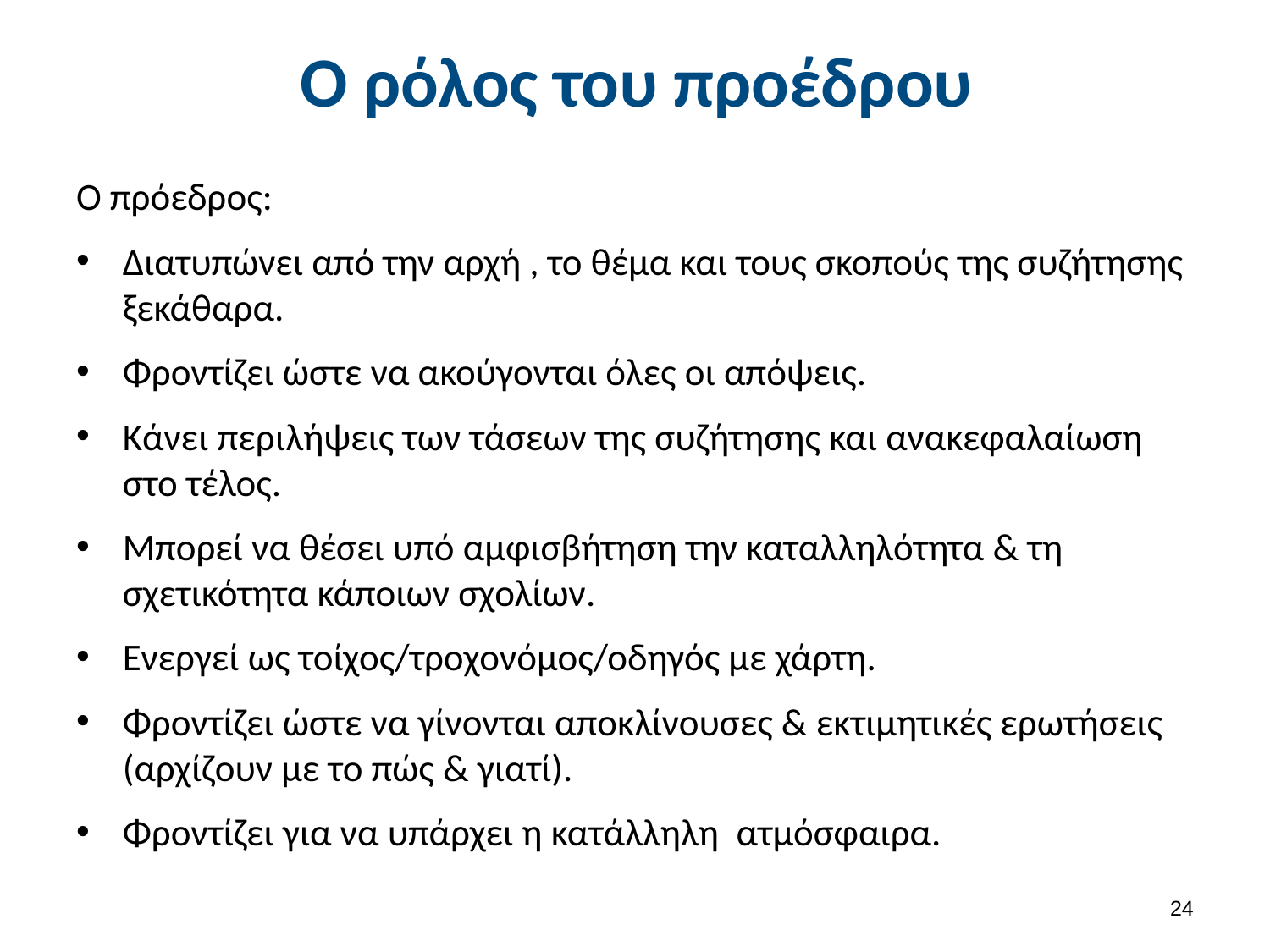

# Ο ρόλος του προέδρου
Ο πρόεδρος:
Διατυπώνει από την αρχή , το θέμα και τους σκοπούς της συζήτησης ξεκάθαρα.
Φροντίζει ώστε να ακούγονται όλες οι απόψεις.
Κάνει περιλήψεις των τάσεων της συζήτησης και ανακεφαλαίωση στο τέλος.
Μπορεί να θέσει υπό αμφισβήτηση την καταλληλότητα & τη σχετικότητα κάποιων σχολίων.
Ενεργεί ως τοίχος/τροχονόμος/οδηγός με χάρτη.
Φροντίζει ώστε να γίνονται αποκλίνουσες & εκτιμητικές ερωτήσεις (αρχίζουν με το πώς & γιατί).
Φροντίζει για να υπάρχει η κατάλληλη  ατμόσφαιρα.

24